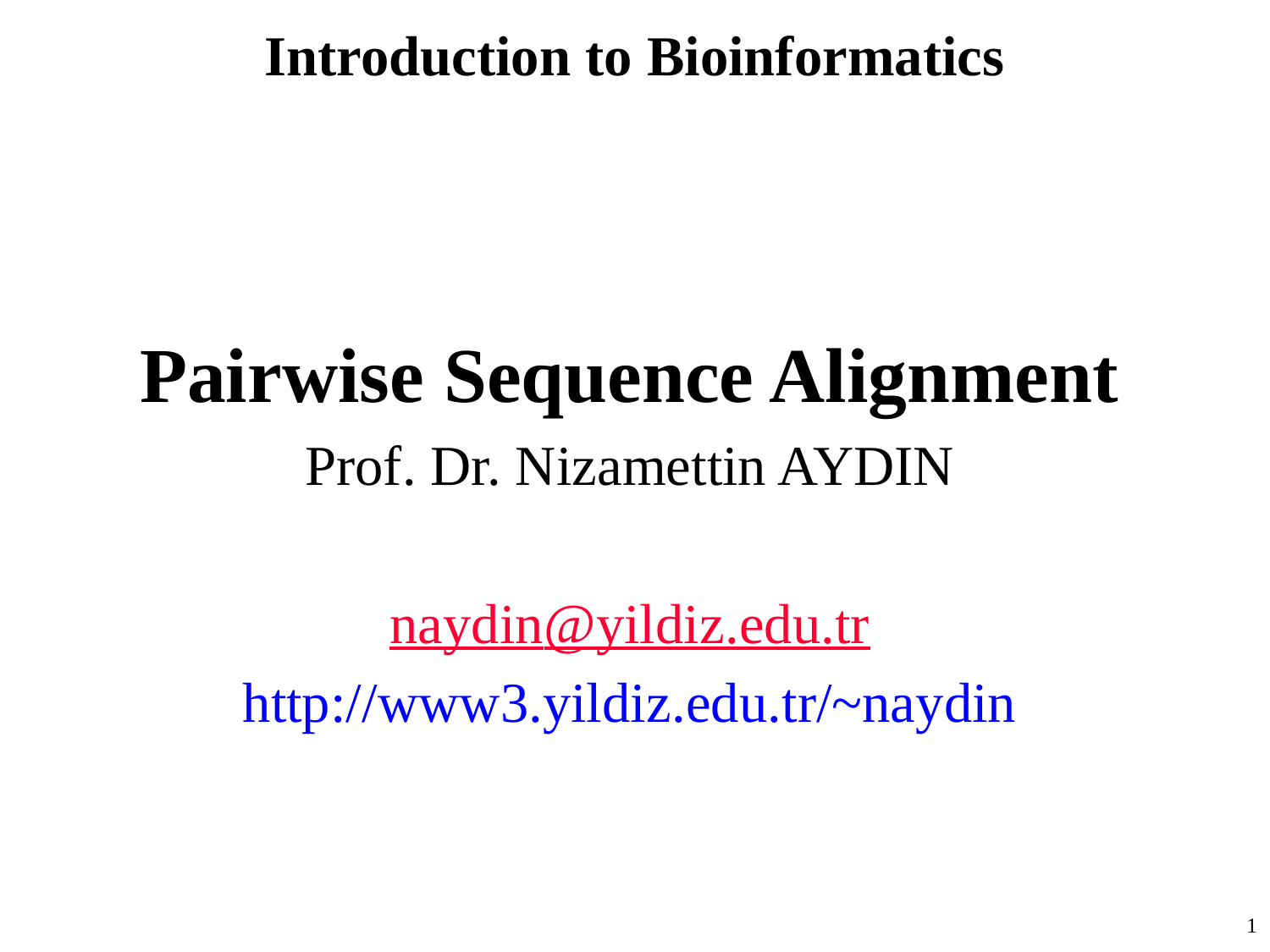

# Introduction to Bioinformatics

Pairwise Sequence Alignment
Prof. Dr. Nizamettin AYDIN

naydin@yildiz.edu.tr
http://www3.yildiz.edu.tr/~naydin

1